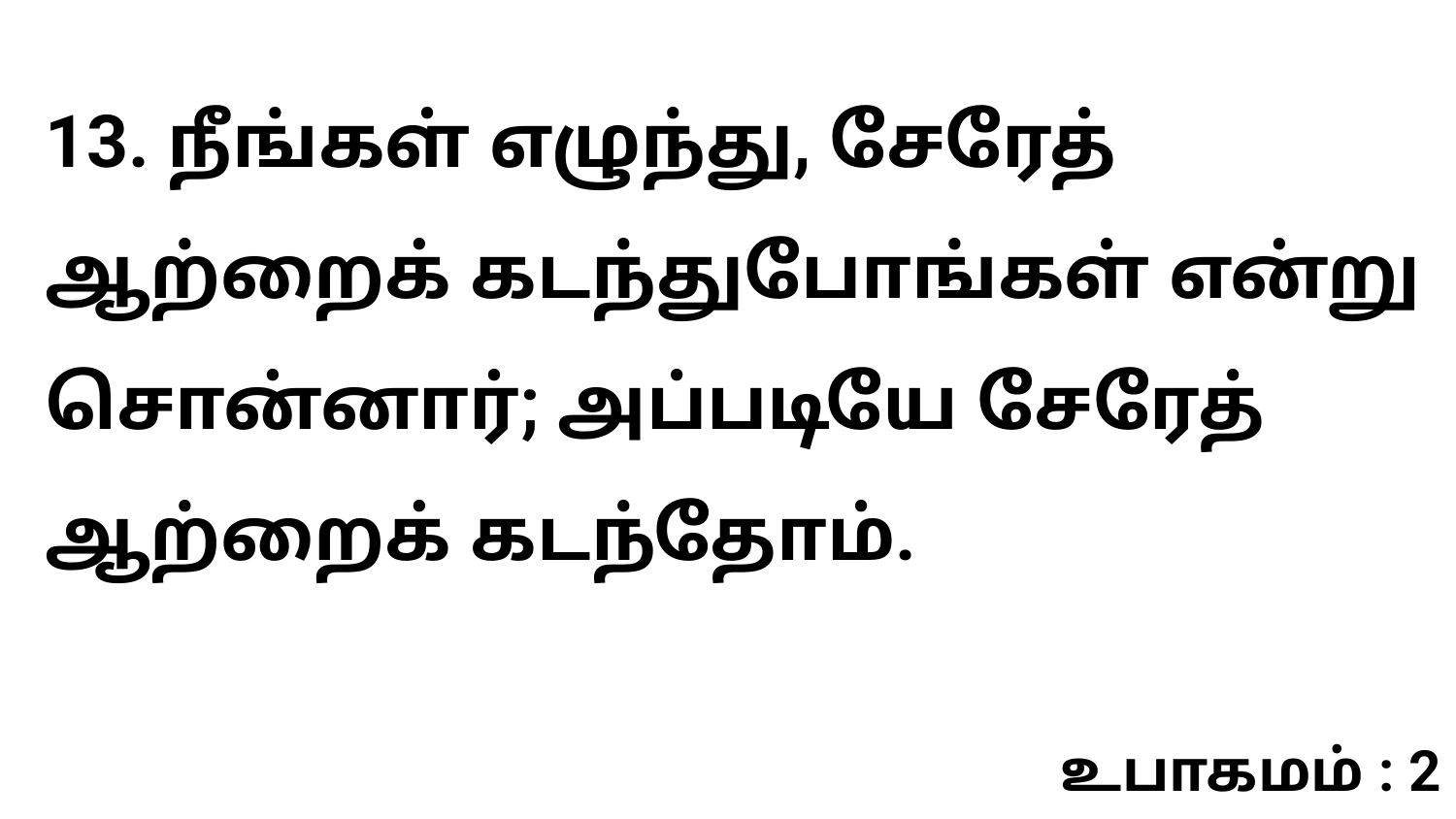

13. நீங்கள் எழுந்து, சேரேத் ஆற்றைக் கடந்துபோங்கள் என்று சொன்னார்; அப்படியே சேரேத் ஆற்றைக் கடந்தோம்.
உபாகமம் : 2